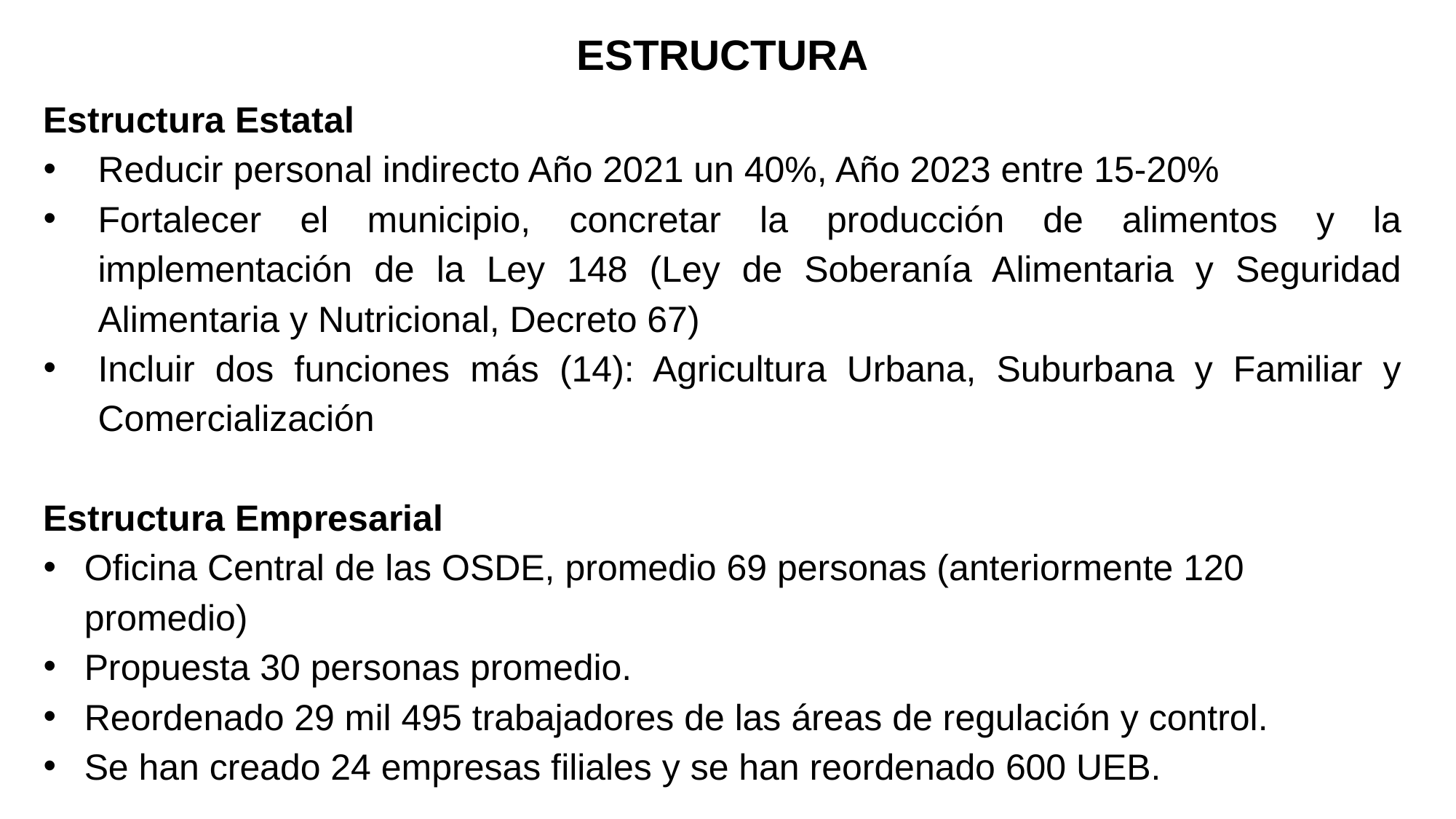

ESTRUCTURA
Estructura Estatal
Reducir personal indirecto Año 2021 un 40%, Año 2023 entre 15-20%
Fortalecer el municipio, concretar la producción de alimentos y la implementación de la Ley 148 (Ley de Soberanía Alimentaria y Seguridad Alimentaria y Nutricional, Decreto 67)
Incluir dos funciones más (14): Agricultura Urbana, Suburbana y Familiar y Comercialización

Estructura Empresarial
Oficina Central de las OSDE, promedio 69 personas (anteriormente 120 promedio)
Propuesta 30 personas promedio.
Reordenado 29 mil 495 trabajadores de las áreas de regulación y control.
Se han creado 24 empresas filiales y se han reordenado 600 UEB.